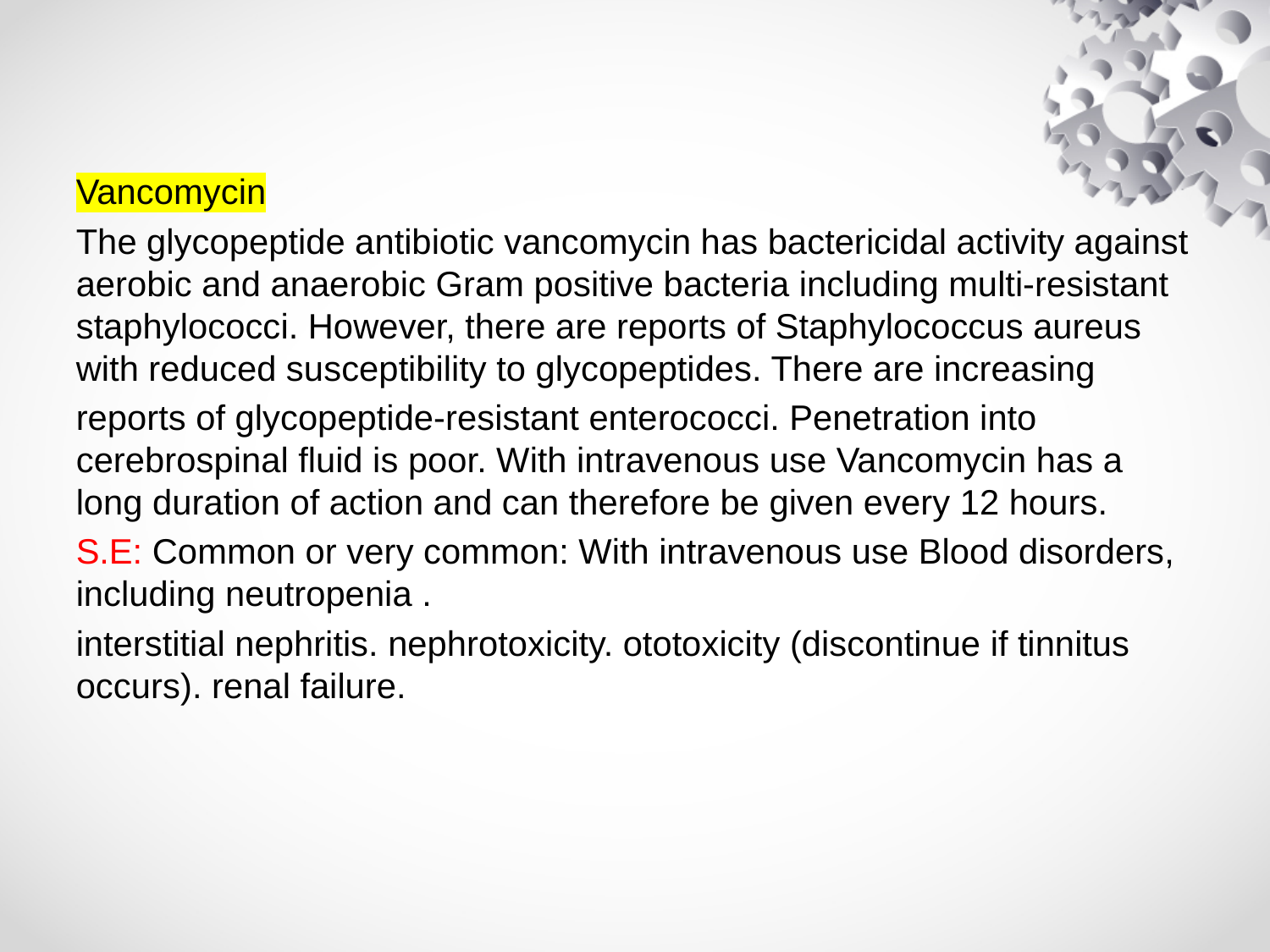

#
Vancomycin
The glycopeptide antibiotic vancomycin has bactericidal activity against aerobic and anaerobic Gram positive bacteria including multi-resistant staphylococci. However, there are reports of Staphylococcus aureus with reduced susceptibility to glycopeptides. There are increasing
reports of glycopeptide-resistant enterococci. Penetration into cerebrospinal fluid is poor. With intravenous use Vancomycin has a long duration of action and can therefore be given every 12 hours.
S.E: Common or very common: With intravenous use Blood disorders, including neutropenia .
interstitial nephritis. nephrotoxicity. ototoxicity (discontinue if tinnitus occurs). renal failure.